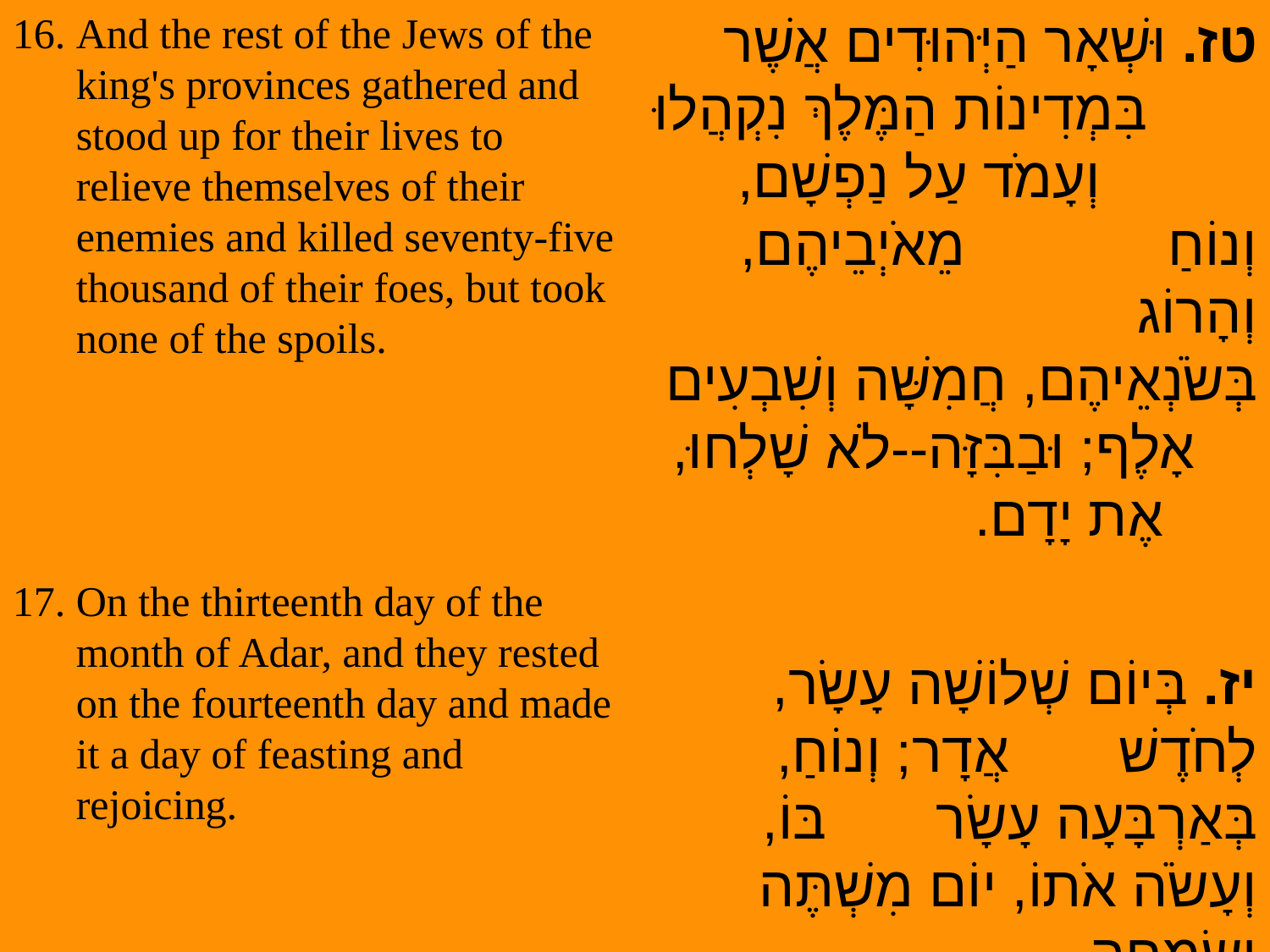

And the rest of the Jews of the king's provinces gathered and stood up for their lives to relieve themselves of their enemies and killed seventy-five thousand of their foes, but took none of the spoils.

On the thirteenth day of the month of Adar, and they rested on the fourteenth day and made it a day of feasting and rejoicing.
טז. וּשְׁאָר הַיְּהוּדִים אֲשֶׁר            בִּמְדִינוֹת הַמֶּלֶךְ נִקְהֲלוּ           וְעָמֹד עַל נַפְשָׁם, וְנוֹחַ             מֵאֹיְבֵיהֶם, וְהָרוֹג                 בְּשֹׂנְאֵיהֶם, חֲמִשָּׁה וְשִׁבְעִים      אָלֶף; וּבַבִּזָּה--לֹא שָׁלְחוּ,        אֶת יָדָם.

יז. בְּיוֹם שְׁלוֹשָׁה עָשָׂר, לְחֹדֶשׁ       אֲדָר; וְנוֹחַ, בְּאַרְבָּעָה עָשָׂר       בּוֹ, וְעָשֹׂה אֹתוֹ, יוֹם מִשְׁתֶּה      וְשִׂמְחָה.